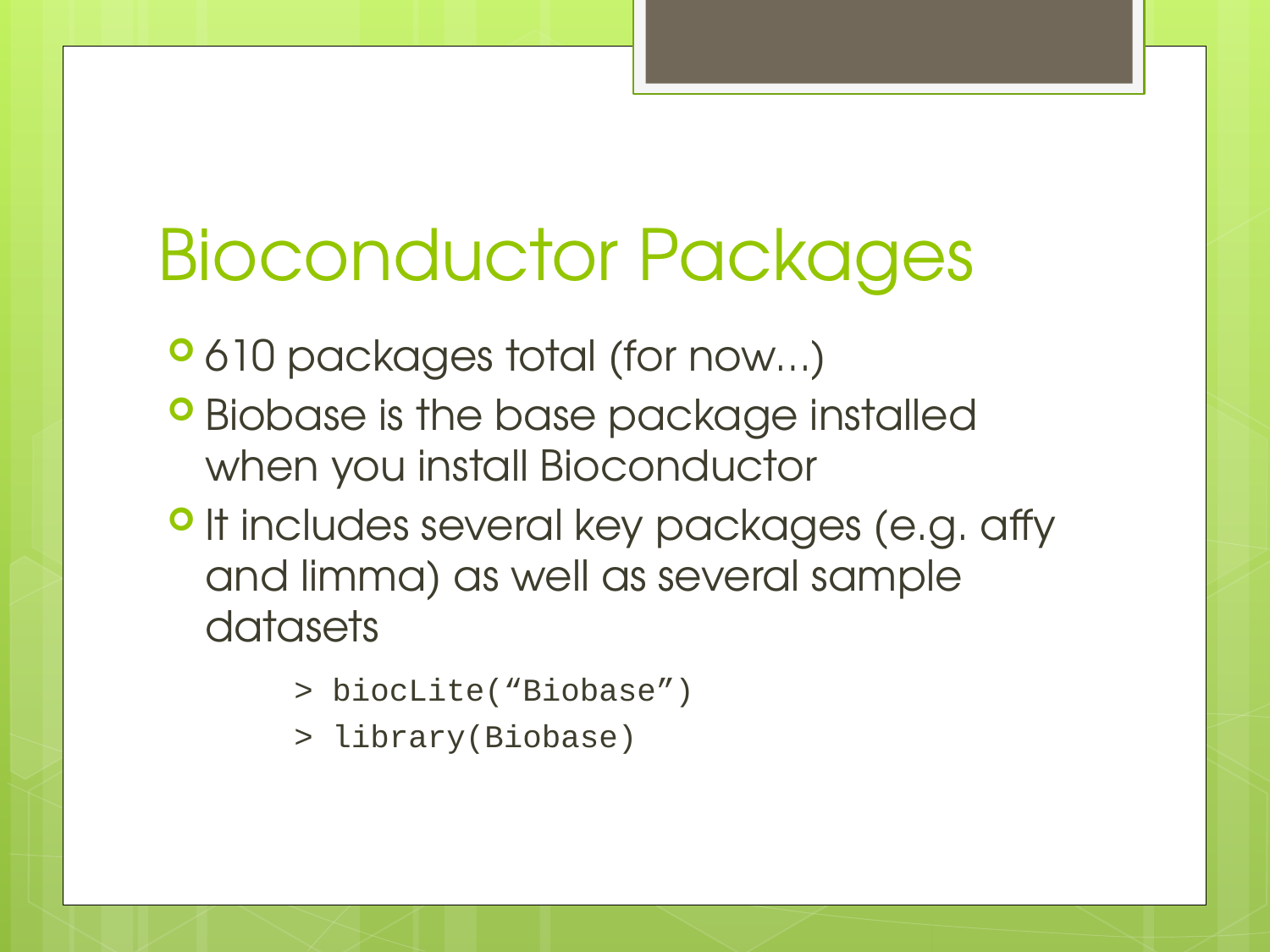

# Bioconductor Packages
610 packages total (for now…)
Biobase is the base package installed when you install Bioconductor
It includes several key packages (e.g. affy and limma) as well as several sample datasets
	> biocLite(“Biobase”)
	> library(Biobase)